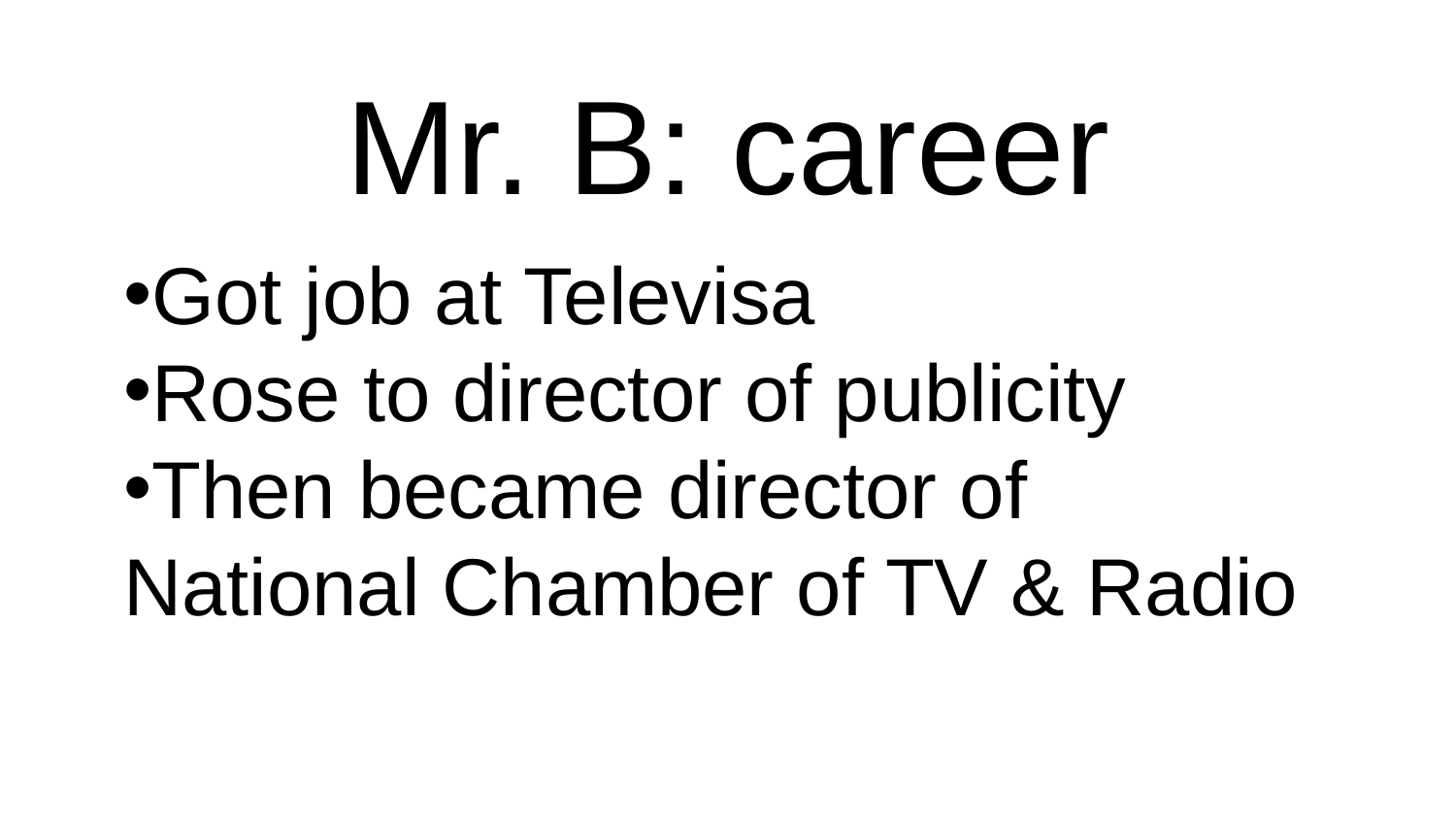

# Mr. B: career
Got job at Televisa
Rose to director of publicity
Then became director of National Chamber of TV & Radio